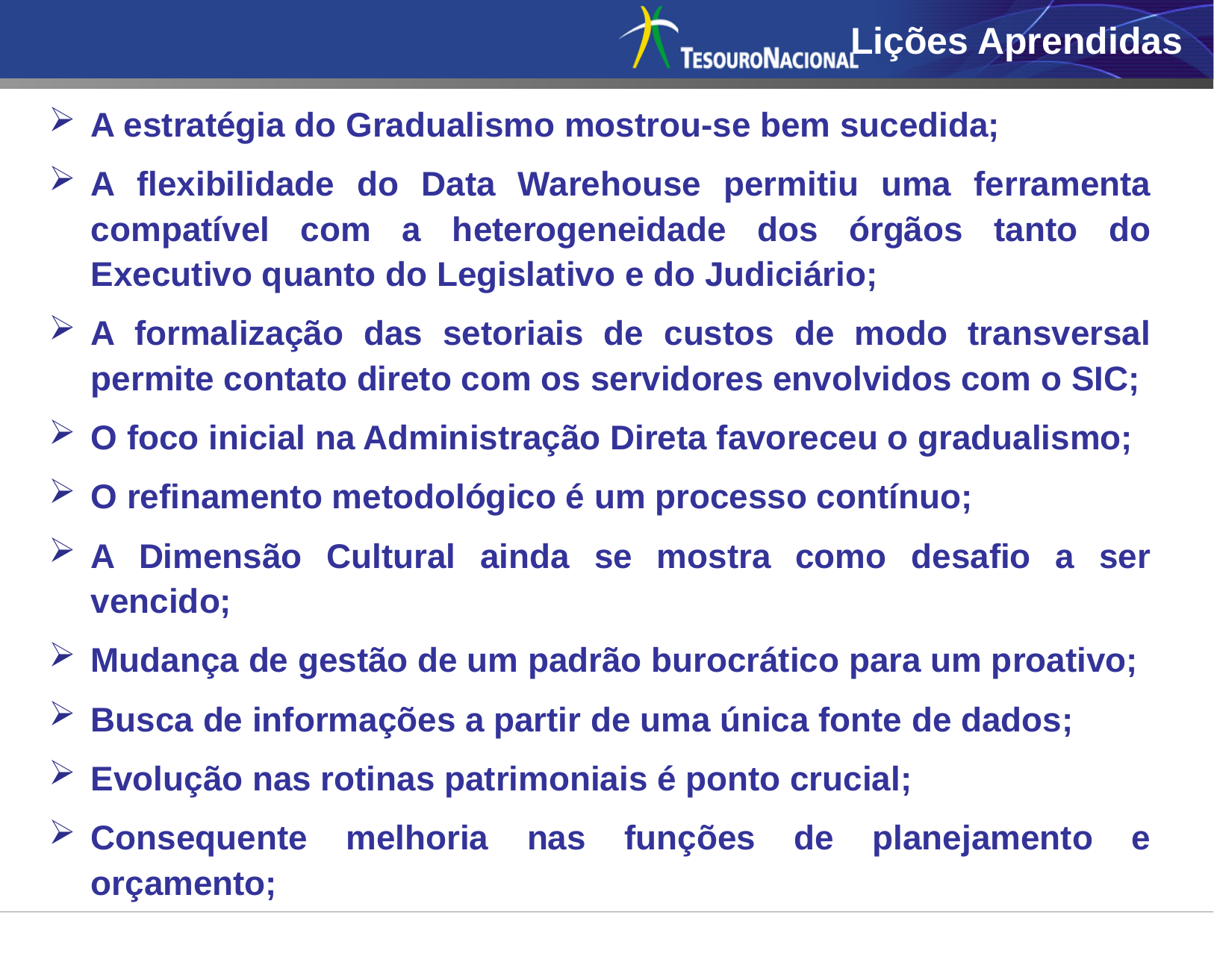

Lições Aprendidas
A estratégia do Gradualismo mostrou-se bem sucedida;
A flexibilidade do Data Warehouse permitiu uma ferramenta compatível com a heterogeneidade dos órgãos tanto do Executivo quanto do Legislativo e do Judiciário;
A formalização das setoriais de custos de modo transversal permite contato direto com os servidores envolvidos com o SIC;
O foco inicial na Administração Direta favoreceu o gradualismo;
O refinamento metodológico é um processo contínuo;
A Dimensão Cultural ainda se mostra como desafio a ser vencido;
Mudança de gestão de um padrão burocrático para um proativo;
Busca de informações a partir de uma única fonte de dados;
Evolução nas rotinas patrimoniais é ponto crucial;
Consequente melhoria nas funções de planejamento e orçamento;